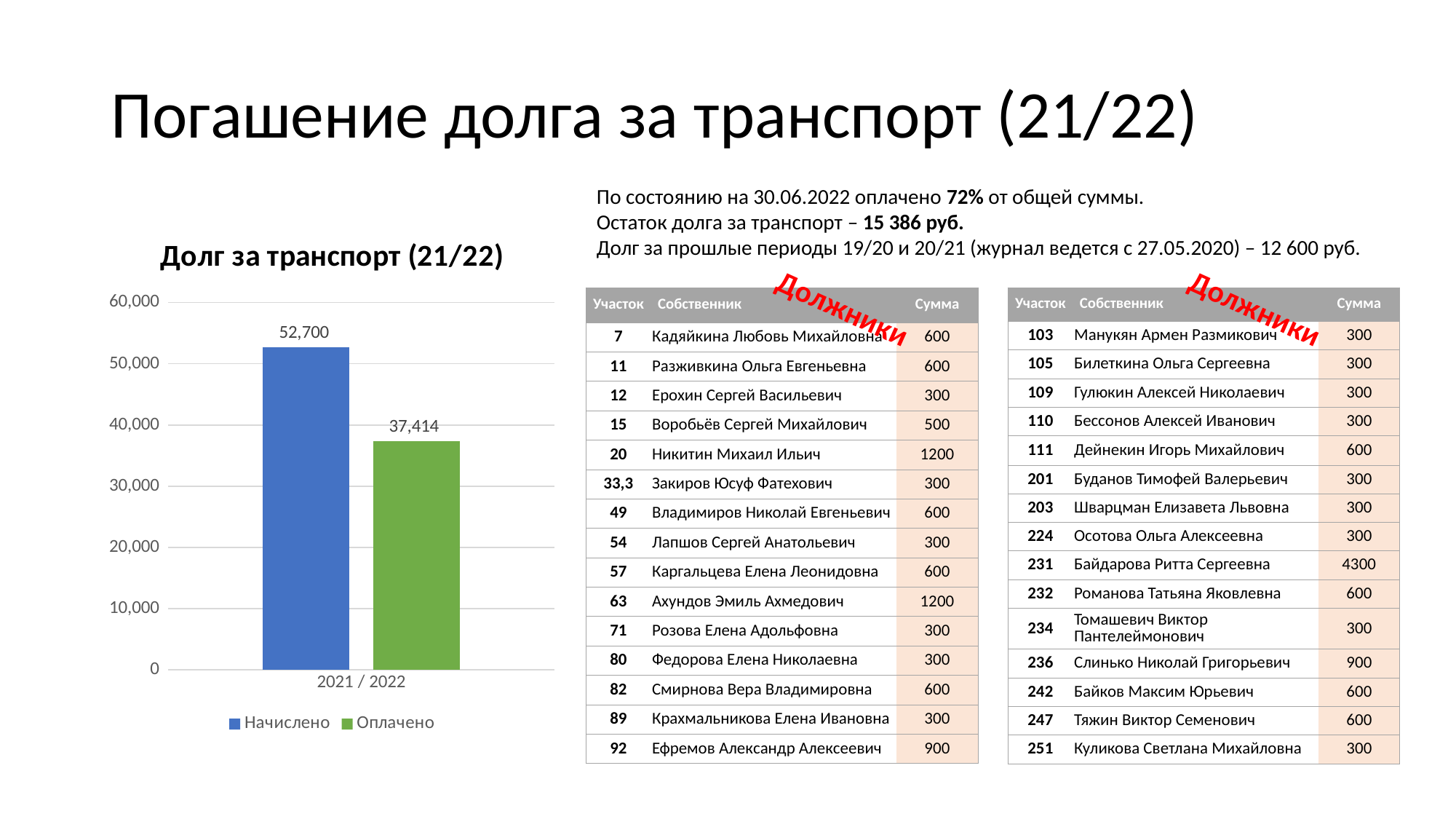

# Погашение долга за транспорт (21/22)
По состоянию на 30.06.2022 оплачено 72% от общей суммы.
Остаток долга за транспорт – 15 386 руб.
Долг за прошлые периоды 19/20 и 20/21 (журнал ведется с 27.05.2020) – 12 600 руб.

### Chart: Долг за транспорт (21/22)

| Category | Начислено | Оплачено |
|---|---|---|
| 2021 / 2022 | 52700.0 | 37414.0 |
Должники
Должники
| Участок | Собственник | Сумма |
| --- | --- | --- |
| 7 | Кадяйкина Любовь Михайловна | 600 |
| 11 | Разживкина Ольга Евгеньевна | 600 |
| 12 | Ерохин Сергей Васильевич | 300 |
| 15 | Воробьёв Сергей Михайлович | 500 |
| 20 | Никитин Михаил Ильич | 1200 |
| 33,3 | Закиров Юсуф Фатехович | 300 |
| 49 | Владимиров Николай Евгеньевич | 600 |
| 54 | Лапшов Сергей Анатольевич | 300 |
| 57 | Каргальцева Елена Леонидовна | 600 |
| 63 | Ахундов Эмиль Ахмедович | 1200 |
| 71 | Розова Елена Адольфовна | 300 |
| 80 | Федорова Елена Николаевна | 300 |
| 82 | Смирнова Вера Владимировна | 600 |
| 89 | Крахмальникова Елена Ивановна | 300 |
| 92 | Ефремов Александр Алексеевич | 900 |
| Участок | Собственник | Сумма |
| --- | --- | --- |
| 103 | Манукян Армен Размикович | 300 |
| 105 | Билеткина Ольга Сергеевна | 300 |
| 109 | Гулюкин Алексей Николаевич | 300 |
| 110 | Бессонов Алексей Иванович | 300 |
| 111 | Дейнекин Игорь Михайлович | 600 |
| 201 | Буданов Тимофей Валерьевич | 300 |
| 203 | Шварцман Елизавета Львовна | 300 |
| 224 | Осотова Ольга Алексеевна | 300 |
| 231 | Байдарова Ритта Сергеевна | 4300 |
| 232 | Романова Татьяна Яковлевна | 600 |
| 234 | Томашевич Виктор Пантелеймонович | 300 |
| 236 | Слинько Николай Григорьевич | 900 |
| 242 | Байков Максим Юрьевич | 600 |
| 247 | Тяжин Виктор Семенович | 600 |
| 251 | Куликова Светлана Михайловна | 300 |